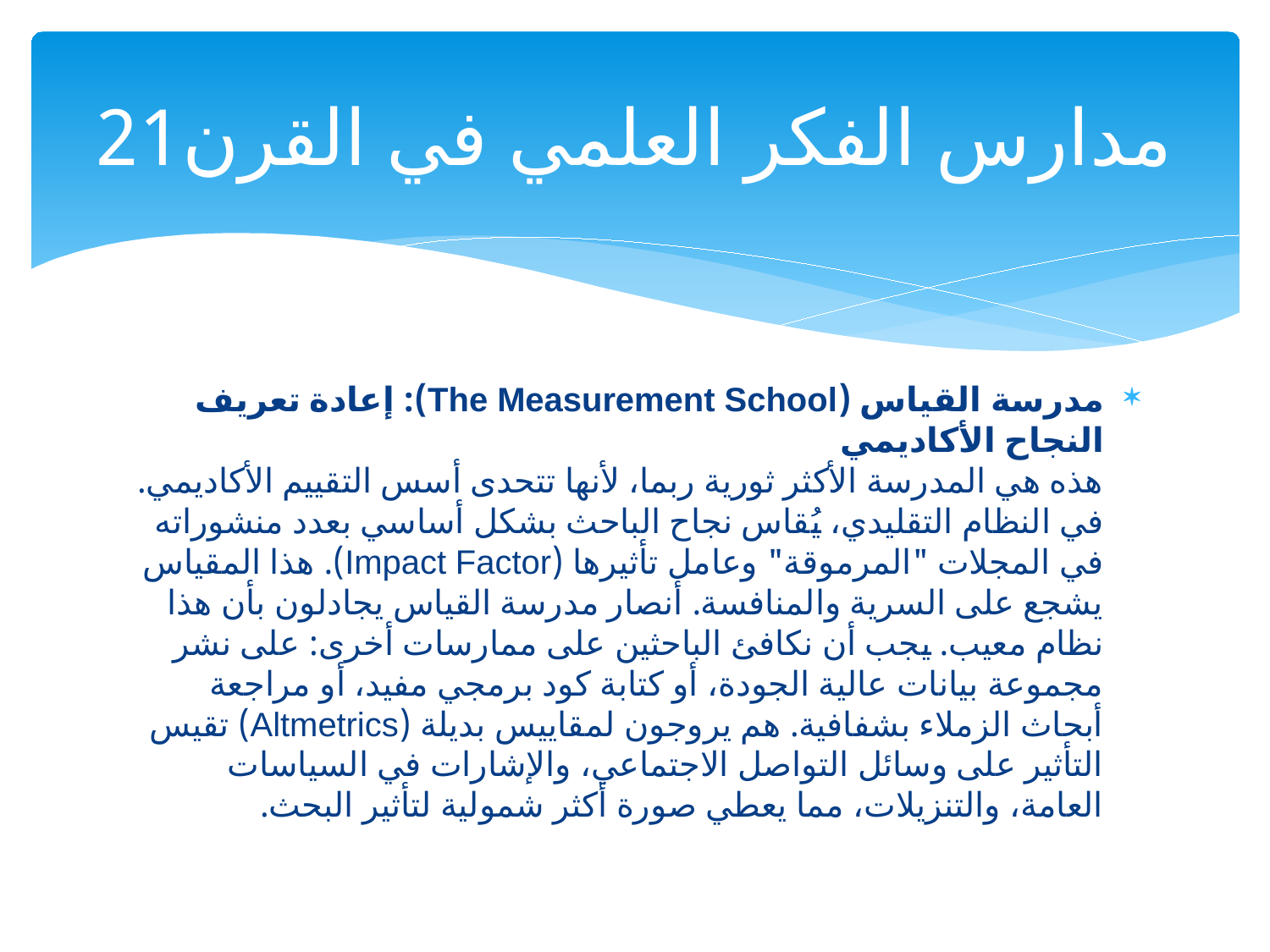

# مدارس الفكر العلمي في القرن21
مدرسة القياس (The Measurement School): إعادة تعريف النجاح الأكاديمي
هذه هي المدرسة الأكثر ثورية ربما، لأنها تتحدى أسس التقييم الأكاديمي. في النظام التقليدي، يُقاس نجاح الباحث بشكل أساسي بعدد منشوراته في المجلات "المرموقة" وعامل تأثيرها (Impact Factor). هذا المقياس يشجع على السرية والمنافسة. أنصار مدرسة القياس يجادلون بأن هذا نظام معيب. يجب أن نكافئ الباحثين على ممارسات أخرى: على نشر مجموعة بيانات عالية الجودة، أو كتابة كود برمجي مفيد، أو مراجعة أبحاث الزملاء بشفافية. هم يروجون لمقاييس بديلة (Altmetrics) تقيس التأثير على وسائل التواصل الاجتماعي، والإشارات في السياسات العامة، والتنزيلات، مما يعطي صورة أكثر شمولية لتأثير البحث.